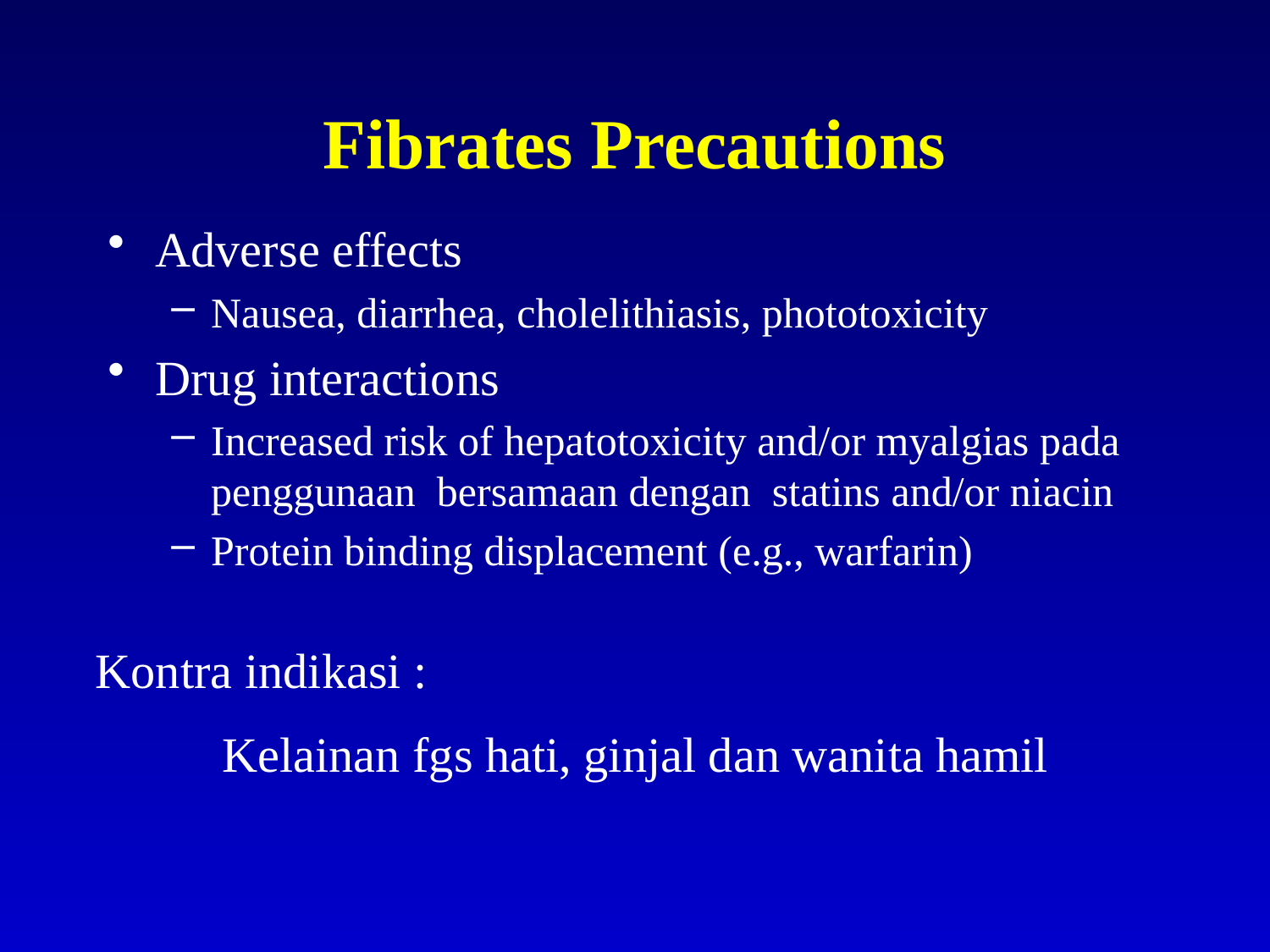

Fibrates Precautions
Adverse effects
Nausea, diarrhea, cholelithiasis, phototoxicity
Drug interactions
Increased risk of hepatotoxicity and/or myalgias pada penggunaan  bersamaan dengan  statins and/or niacin
Protein binding displacement (e.g., warfarin)
Kontra indikasi :
	Kelainan fgs hati, ginjal dan wanita hamil